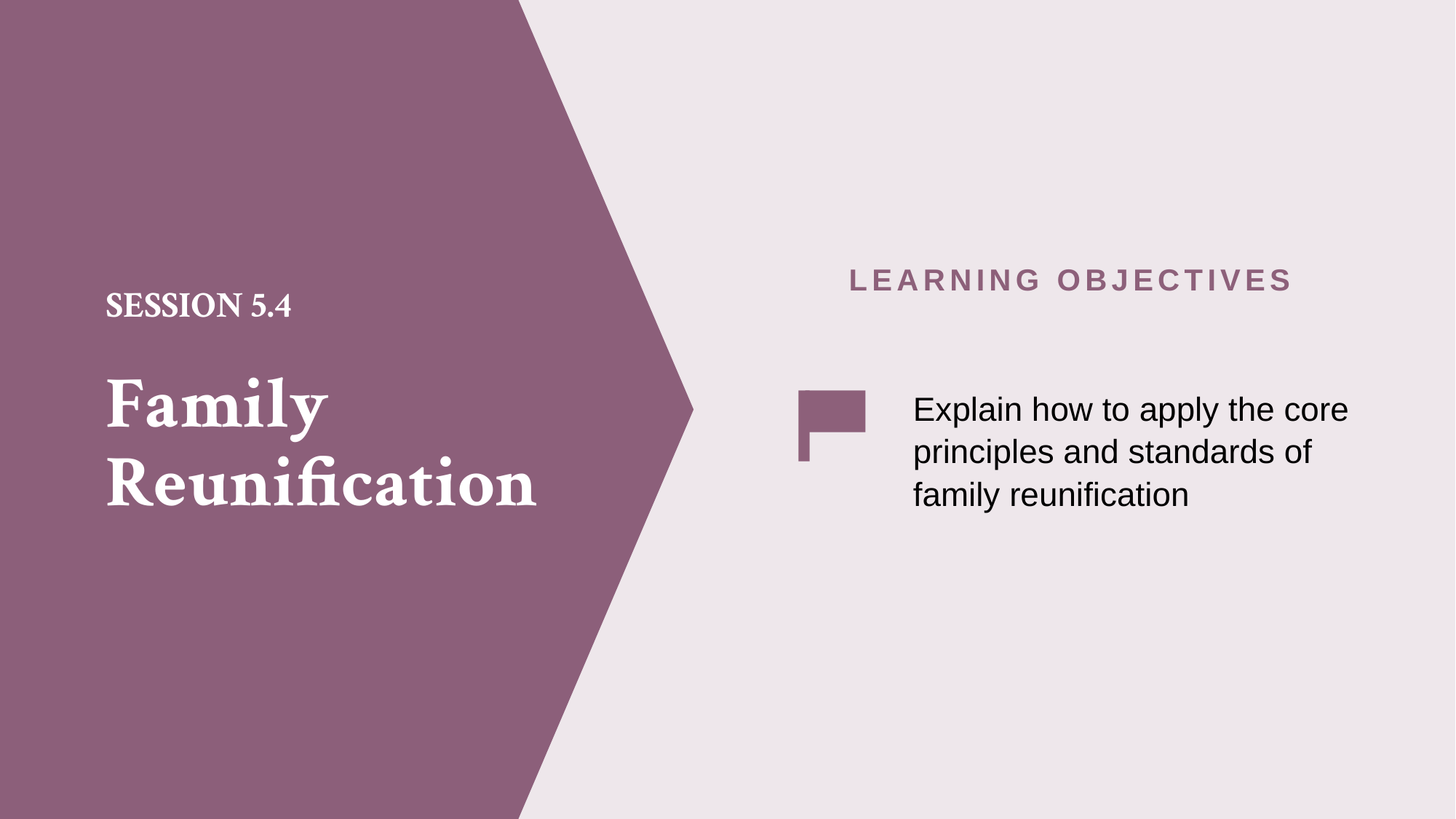

LEARNING OBJECTIVES
# SESSION 5.4 Family Reunification
Explain how to apply the core principles and standards of family reunification